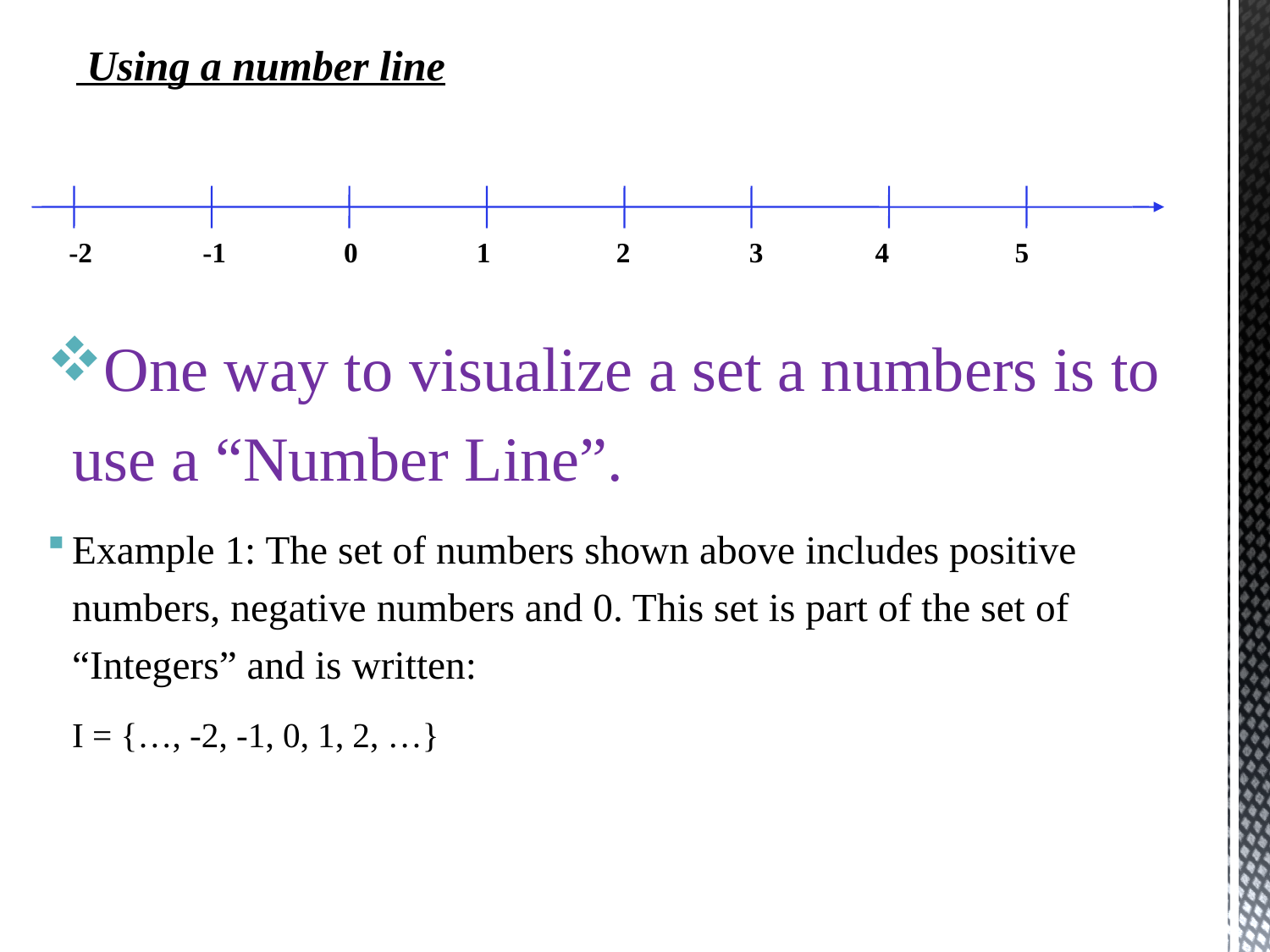

# Using a number line

  -2	   -1	     0                 1                  2                 3                4                  5
One way to visualize a set a numbers is to use a “Number Line”.
Example 1: The set of numbers shown above includes positive numbers, negative numbers and 0. This set is part of the set of “Integers” and is written:
		I = {…, -2, -1, 0, 1, 2, …}